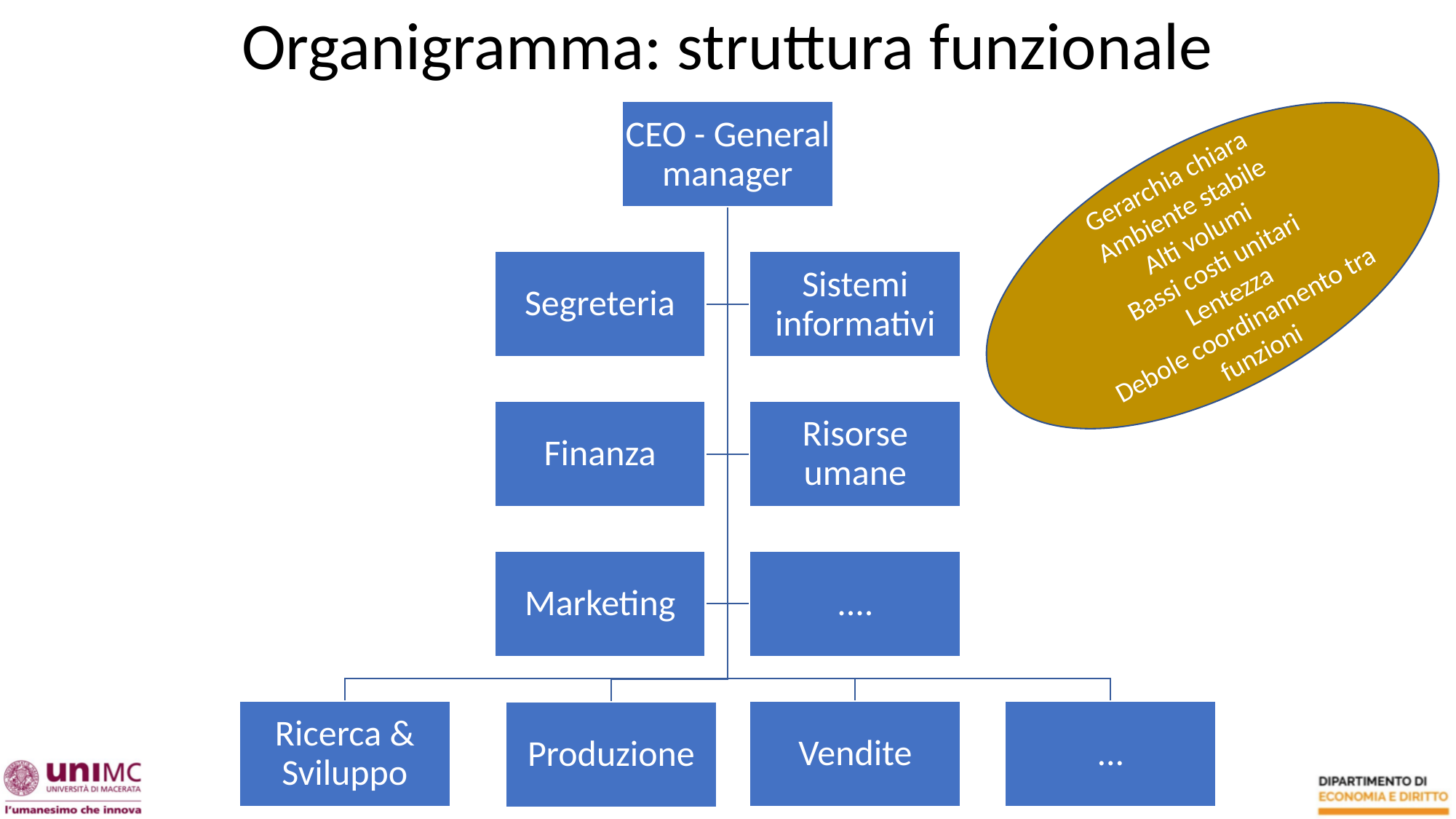

# Organigramma: struttura funzionale
CEO - General manager
Ricerca & Sviluppo
Produzione
Vendite
...
Segreteria
Sistemi informativi
Finanza
Risorse umane
Marketing
....
Gerarchia chiara
Ambiente stabile
Alti volumi
Bassi costi unitari
Lentezza
Debole coordinamento tra funzioni